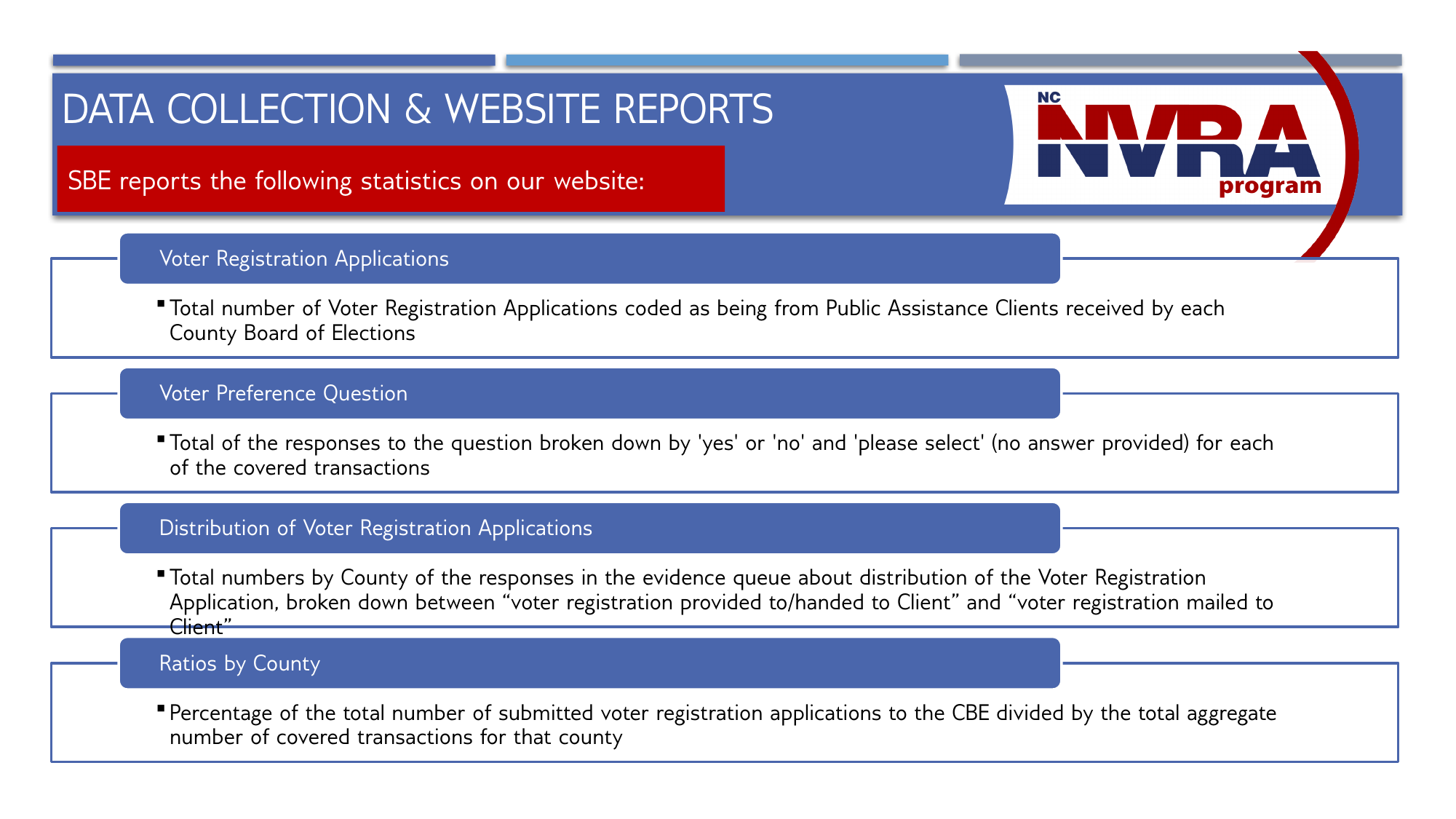

# Data collection & website reports
SBE reports the following statistics on our website:
Total number of Voter Registration Applications coded as being from Public Assistance Clients received by each County Board of Elections
Voter Registration Applications
Total of the responses to the question broken down by 'yes' or 'no' and 'please select' (no answer provided) for each of the covered transactions
Voter Preference Question
Total numbers by County of the responses in the evidence queue about distribution of the Voter Registration Application, broken down between “voter registration provided to/handed to Client” and “voter registration mailed to Client”
Distribution of Voter Registration Applications
Percentage of the total number of submitted voter registration applications to the CBE divided by the total aggregate number of covered transactions for that county
Ratios by County